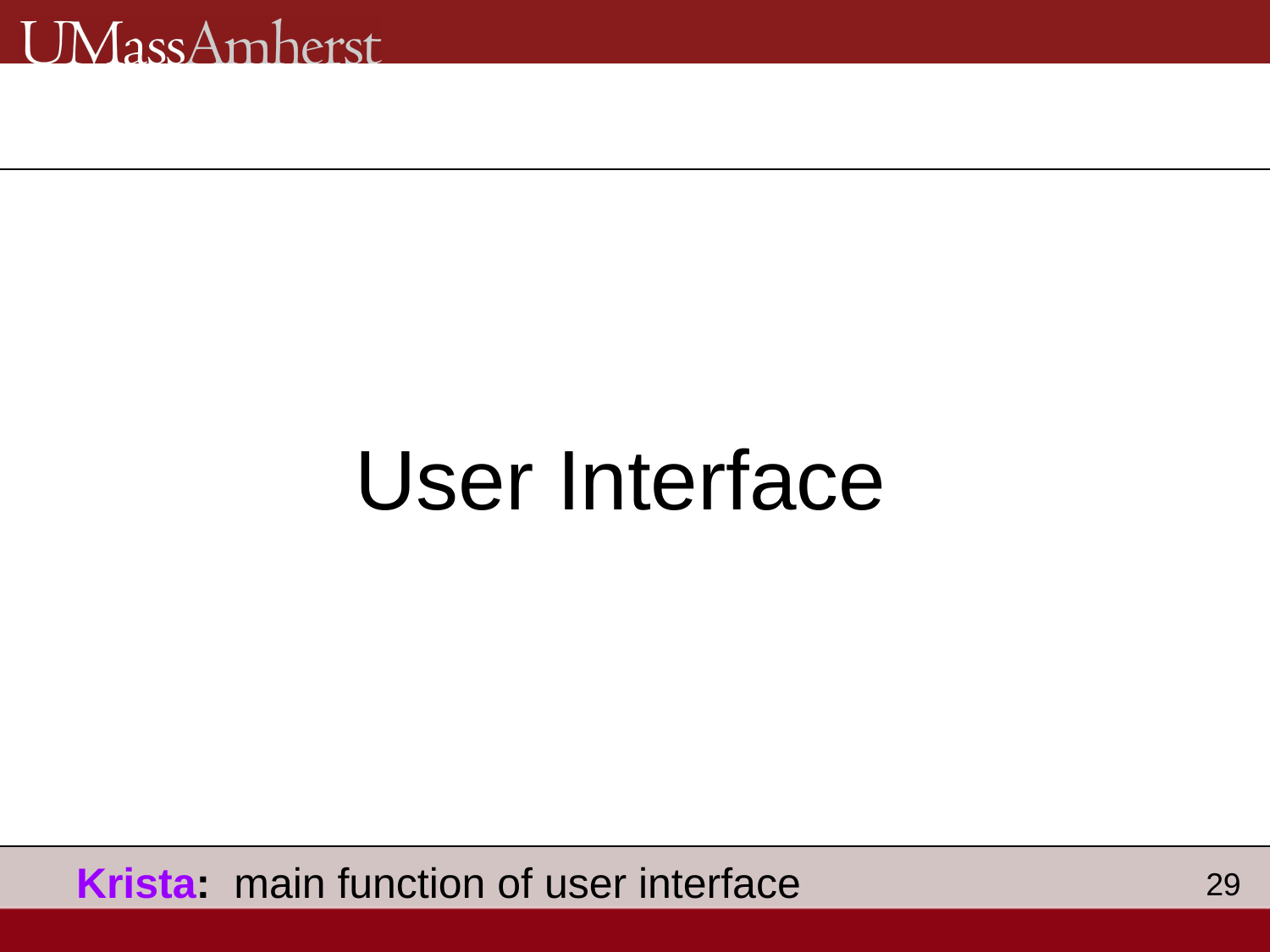

# User Interface
Krista:  main function of user interface
29